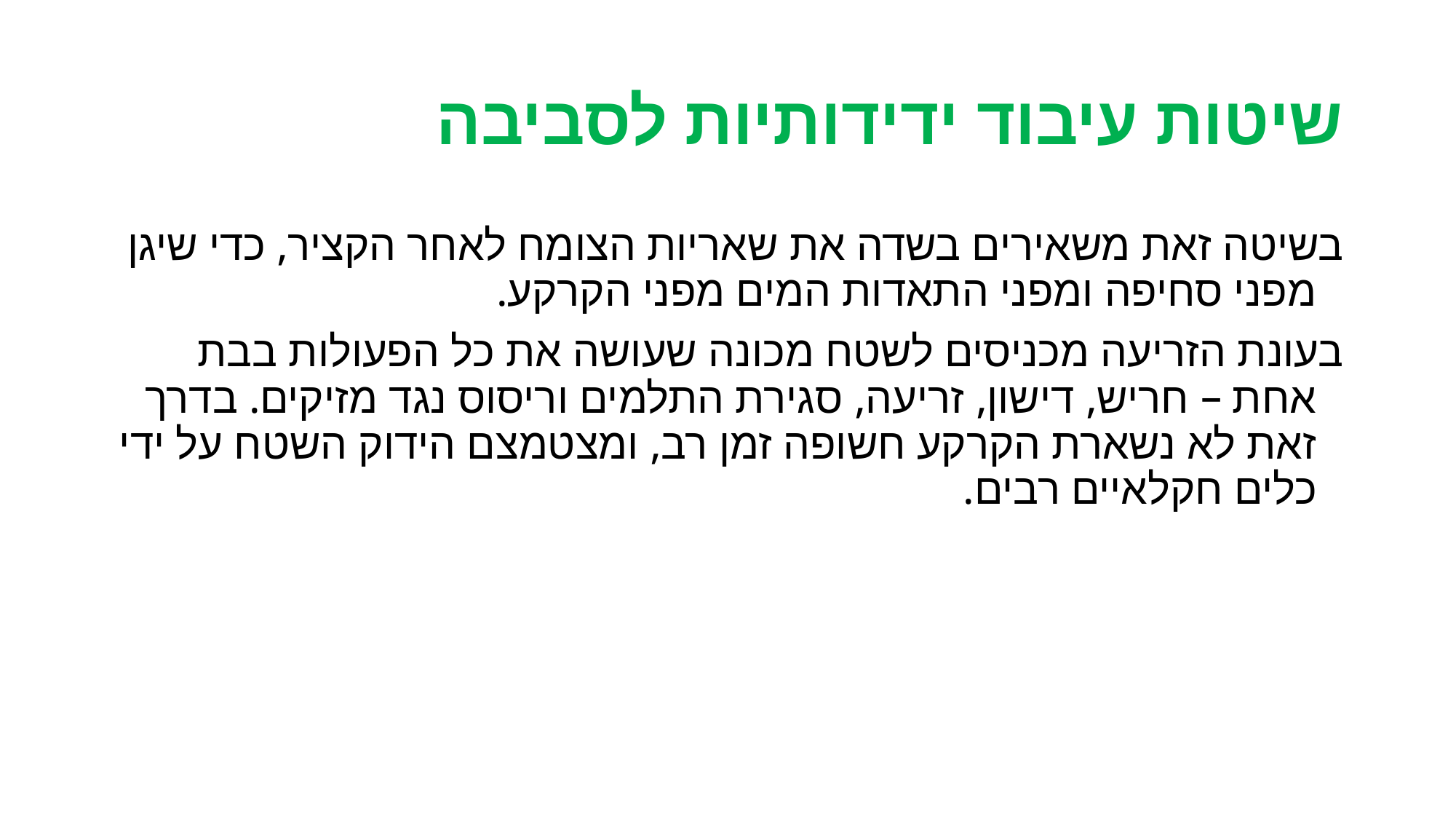

# שיטות עיבוד ידידותיות לסביבה
בשיטה זאת משאירים בשדה את שאריות הצומח לאחר הקציר, כדי שיגן מפני סחיפה ומפני התאדות המים מפני הקרקע.
בעונת הזריעה מכניסים לשטח מכונה שעושה את כל הפעולות בבת אחת – חריש, דישון, זריעה, סגירת התלמים וריסוס נגד מזיקים. בדרך זאת לא נשארת הקרקע חשופה זמן רב, ומצטמצם הידוק השטח על ידי כלים חקלאיים רבים.